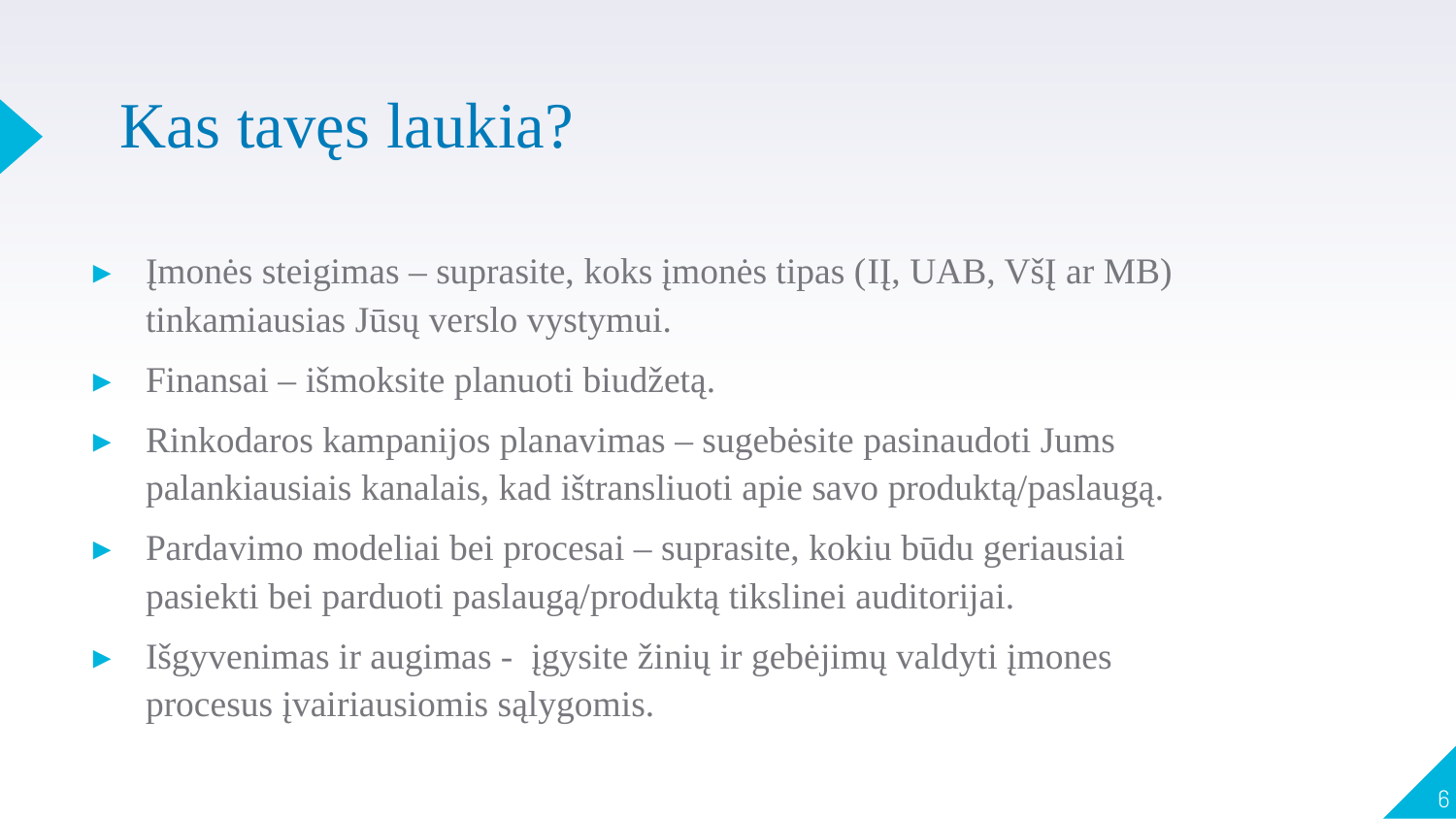

# Kas tavęs laukia?
Įmonės steigimas – suprasite, koks įmonės tipas (IĮ, UAB, VšĮ ar MB) tinkamiausias Jūsų verslo vystymui.
Finansai – išmoksite planuoti biudžetą.
Rinkodaros kampanijos planavimas – sugebėsite pasinaudoti Jums palankiausiais kanalais, kad ištransliuoti apie savo produktą/paslaugą.
Pardavimo modeliai bei procesai – suprasite, kokiu būdu geriausiai pasiekti bei parduoti paslaugą/produktą tikslinei auditorijai.
Išgyvenimas ir augimas -  įgysite žinių ir gebėjimų valdyti įmones procesus įvairiausiomis sąlygomis.

6